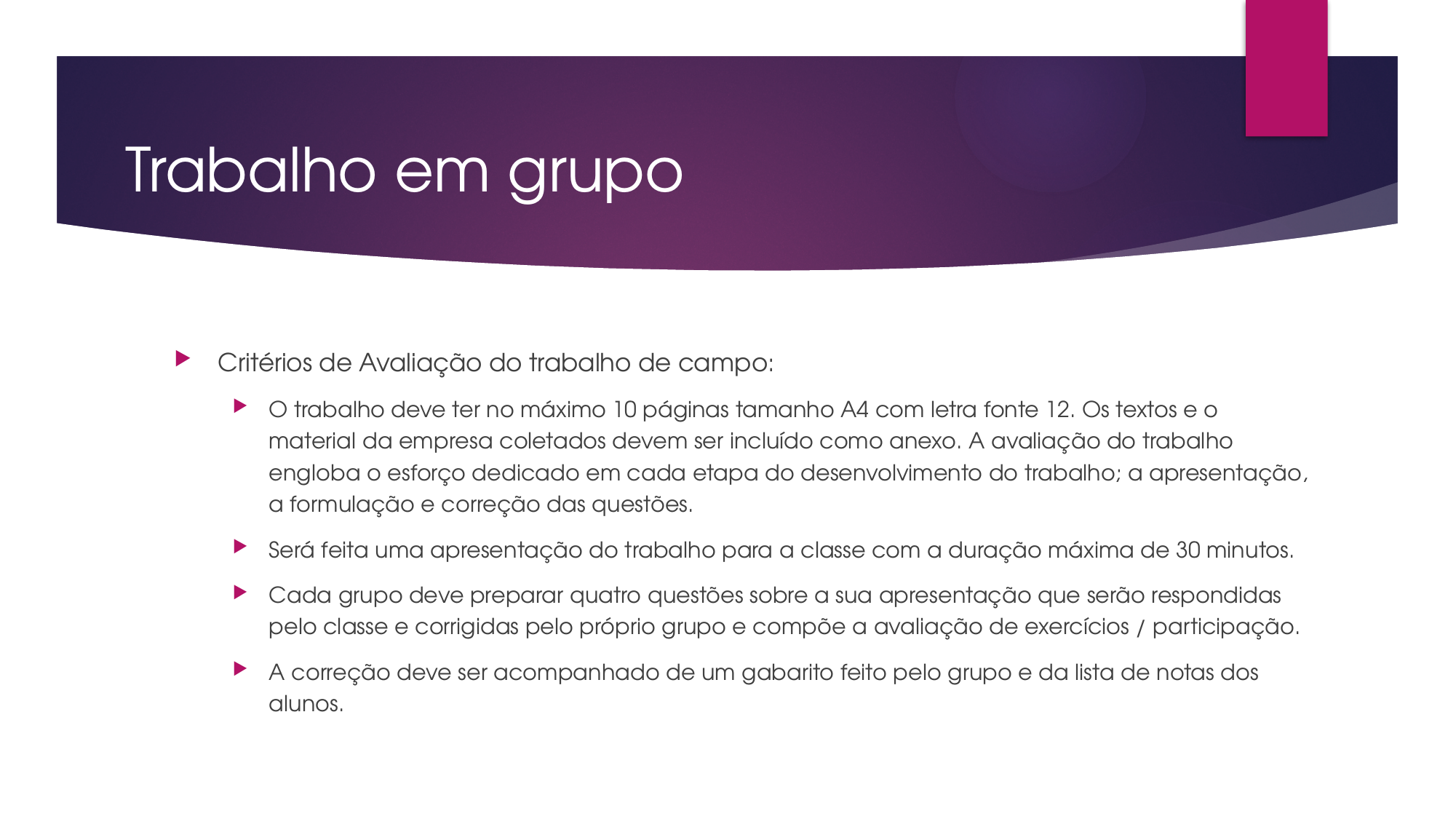

# Trabalho em grupo

Critérios de Avaliação do trabalho de campo:
O trabalho deve ter no máximo 10 páginas tamanho A4 com letra fonte 12. Os textos e o material da empresa coletados devem ser incluído como anexo. A avaliação do trabalho engloba o esforço dedicado em cada etapa do desenvolvimento do trabalho; a apresentação, a formulação e correção das questões.
Será feita uma apresentação do trabalho para a classe com a duração máxima de 30 minutos.
Cada grupo deve preparar quatro questões sobre a sua apresentação que serão respondidas pelo classe e corrigidas pelo próprio grupo e compõe a avaliação de exercícios / participação.
A correção deve ser acompanhado de um gabarito feito pelo grupo e da lista de notas dos alunos.